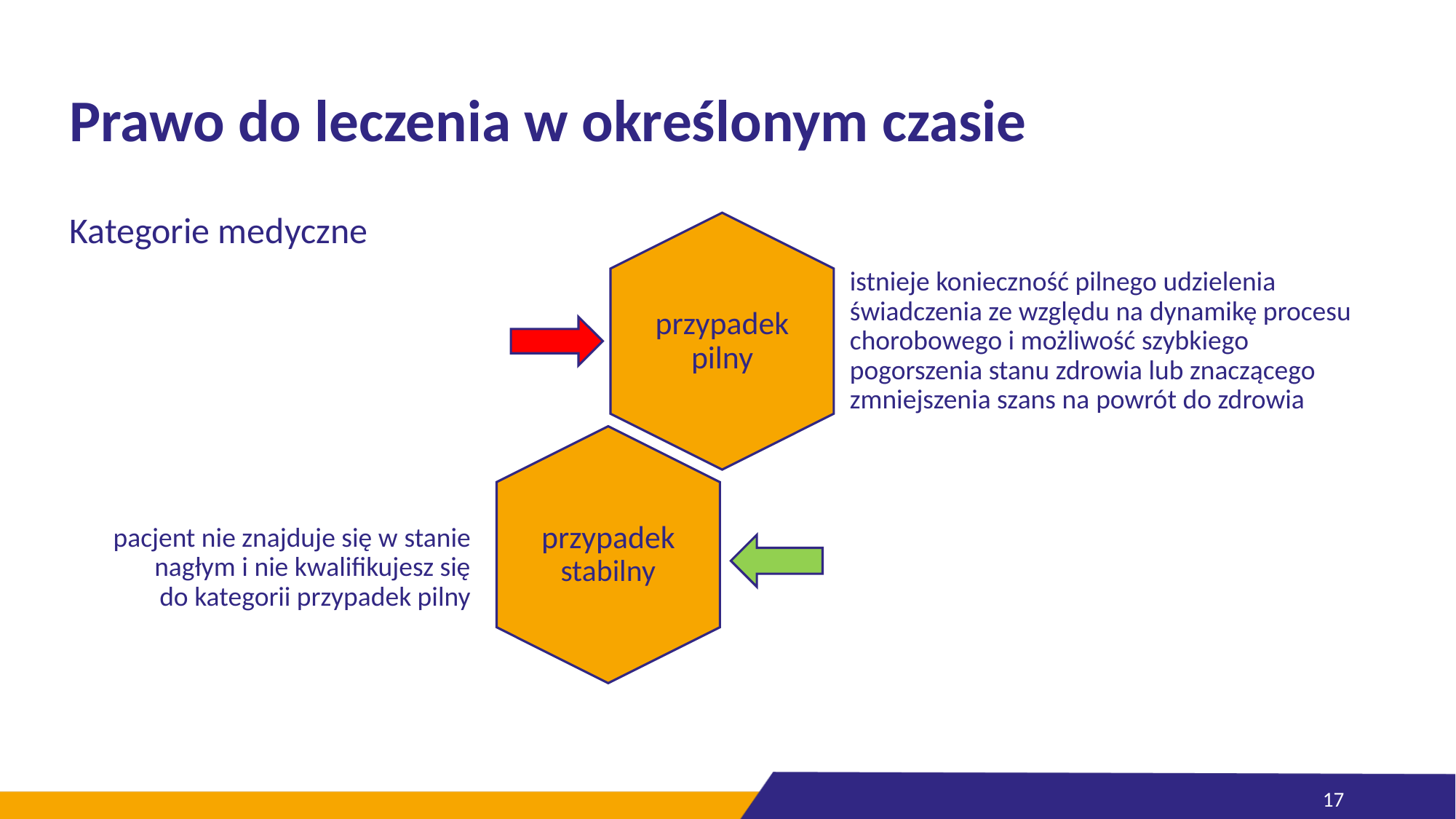

# Prawo do leczenia w określonym czasie
Kategorie medyczne
przypadek pilny
istnieje konieczność pilnego udzielenia świadczenia ze względu na dynamikę procesu chorobowego i możliwość szybkiego pogorszenia stanu zdrowia lub znaczącego zmniejszenia szans na powrót do zdrowia

przypadek stabilny
pacjent nie znajduje się w stanie nagłym i nie kwalifikujesz się do kategorii przypadek pilny